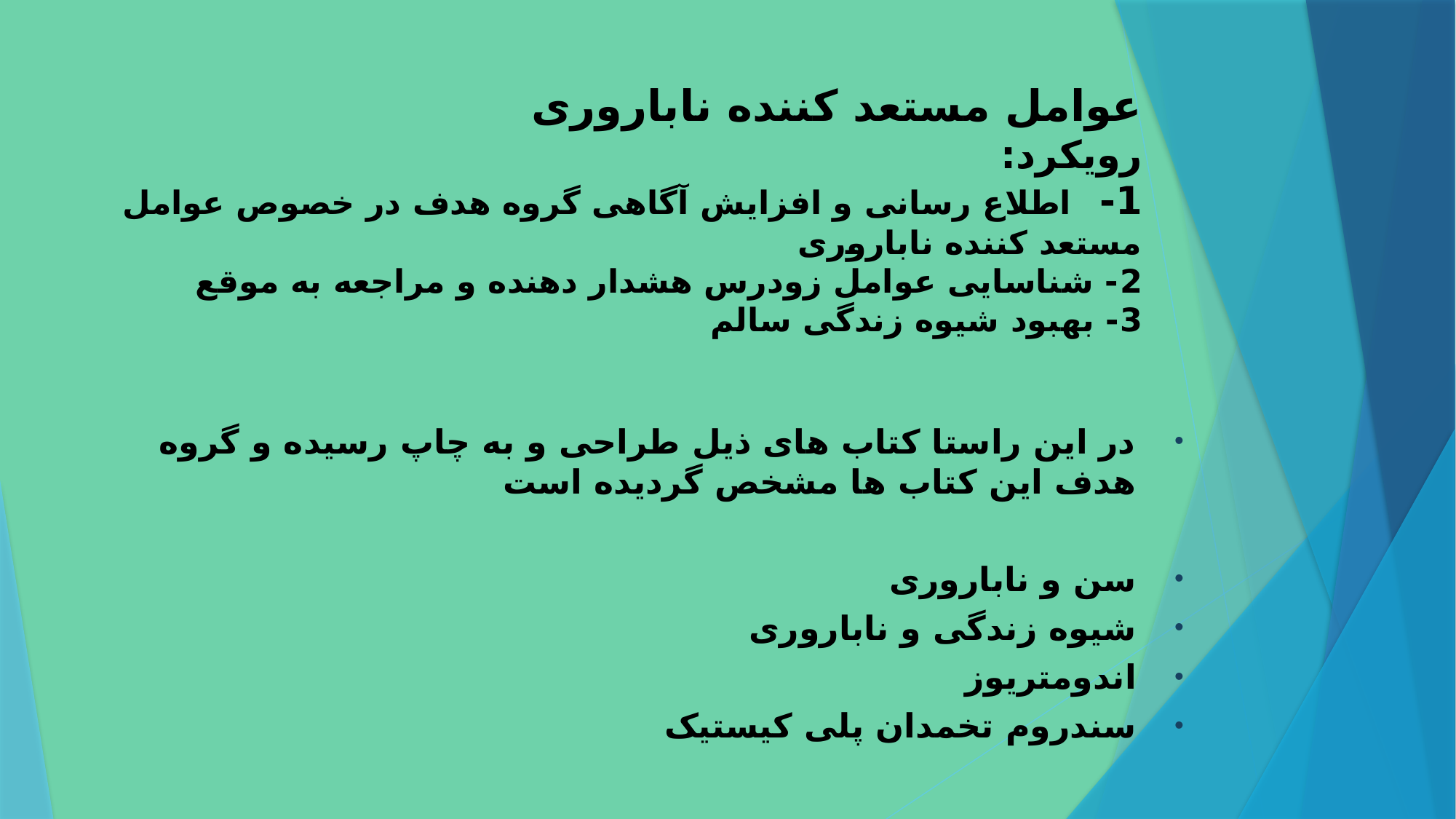

# عوامل مستعد کننده ناباروری رویکرد: 1-  اطلاع رسانی و افزایش آگاهی گروه هدف در خصوص عوامل مستعد کننده ناباروری 2- شناسایی عوامل زودرس هشدار دهنده و مراجعه به موقع 3- بهبود شیوه زندگی سالم

در این راستا کتاب های ذیل طراحی و به چاپ رسیده و گروه هدف این کتاب ها مشخص گردیده است

سن و ناباروری
شیوه زندگی و ناباروری
اندومتریوز
سندروم تخمدان پلی کیستیک